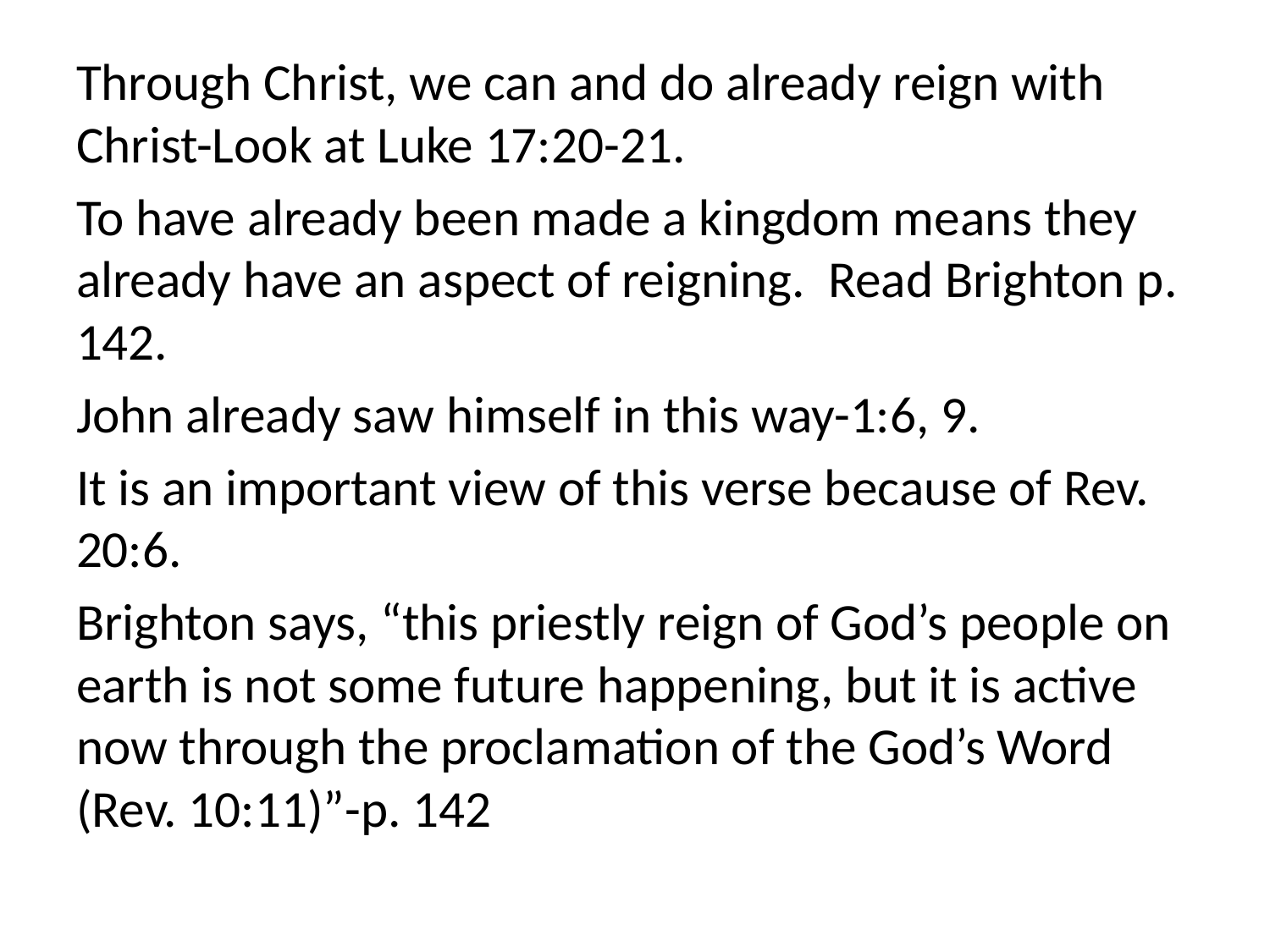

Through Christ, we can and do already reign with Christ-Look at Luke 17:20-21.
To have already been made a kingdom means they already have an aspect of reigning.  Read Brighton p. 142.
John already saw himself in this way-1:6, 9.
It is an important view of this verse because of Rev. 20:6.
Brighton says, “this priestly reign of God’s people on earth is not some future happening, but it is active now through the proclamation of the God’s Word (Rev. 10:11)”-p. 142